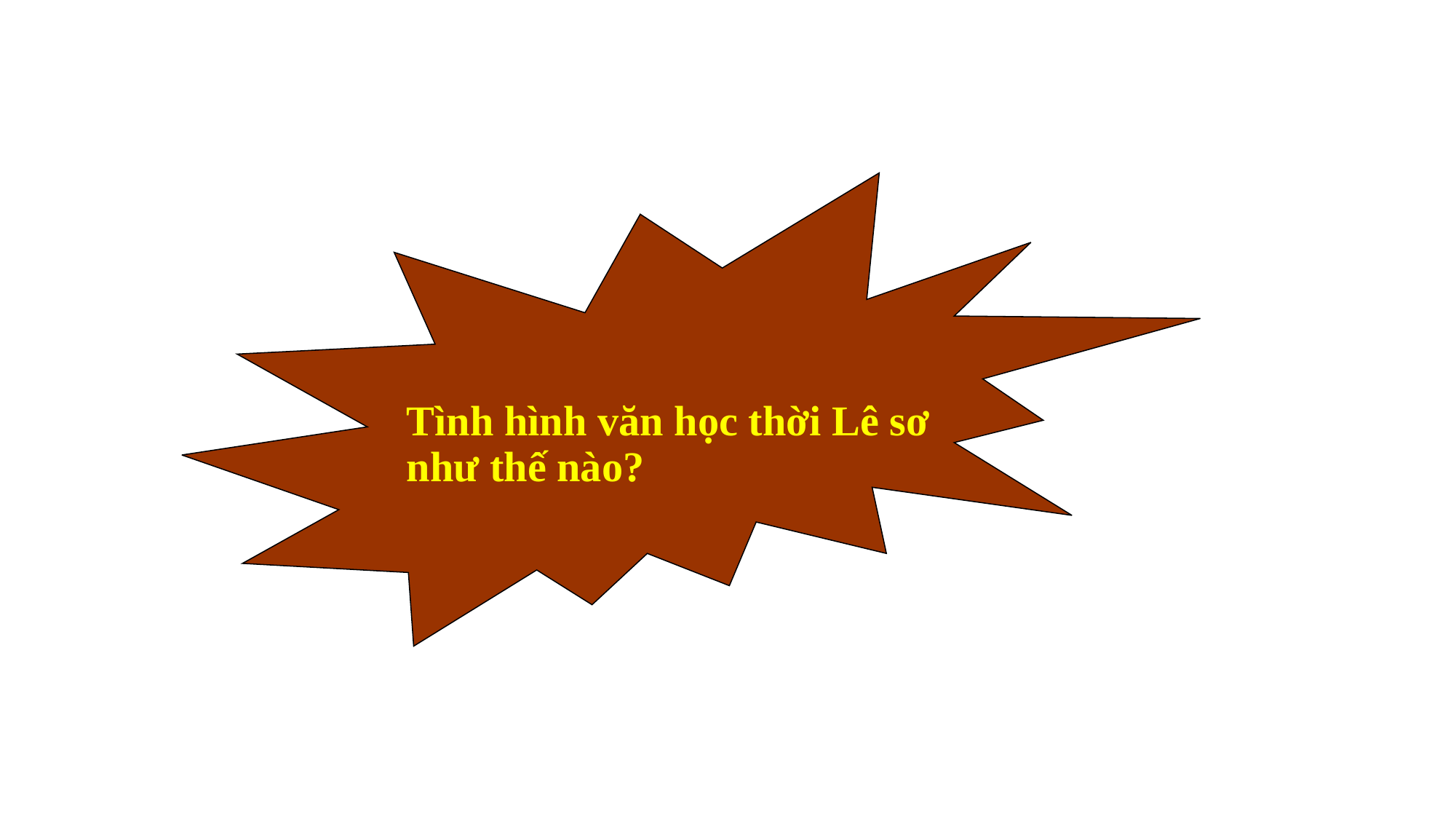

# Tình hình văn học thời Lê sơ như thế nào?